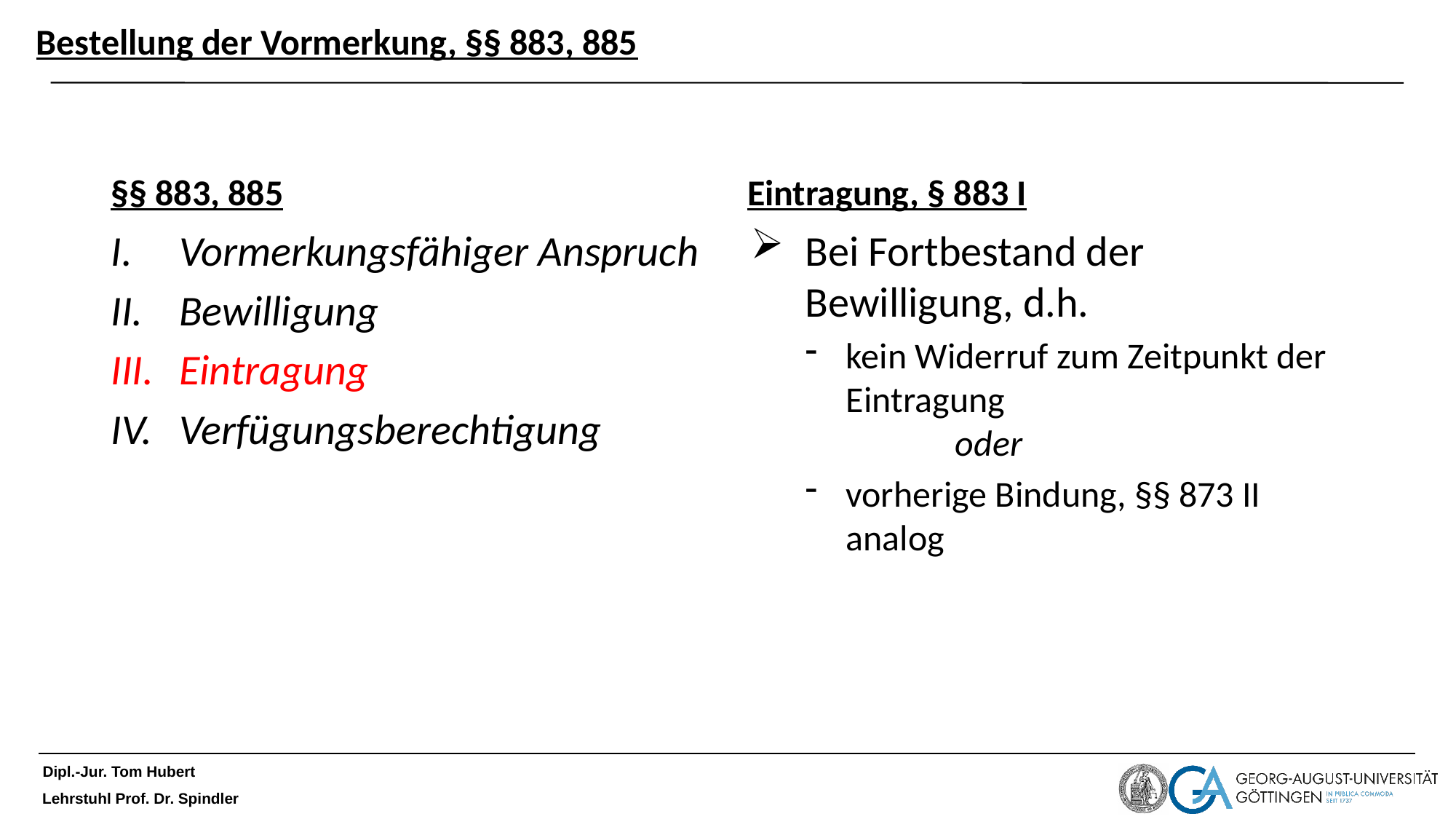

# Bestellung der Vormerkung, §§ 883, 885
§§ 883, 885
Eintragung, § 883 I
Vormerkungsfähiger Anspruch
Bewilligung
Eintragung
Verfügungsberechtigung

Bei Fortbestand der Bewilligung, d.h.
kein Widerruf zum Zeitpunkt der Eintragung
	oder
vorherige Bindung, §§ 873 II analog